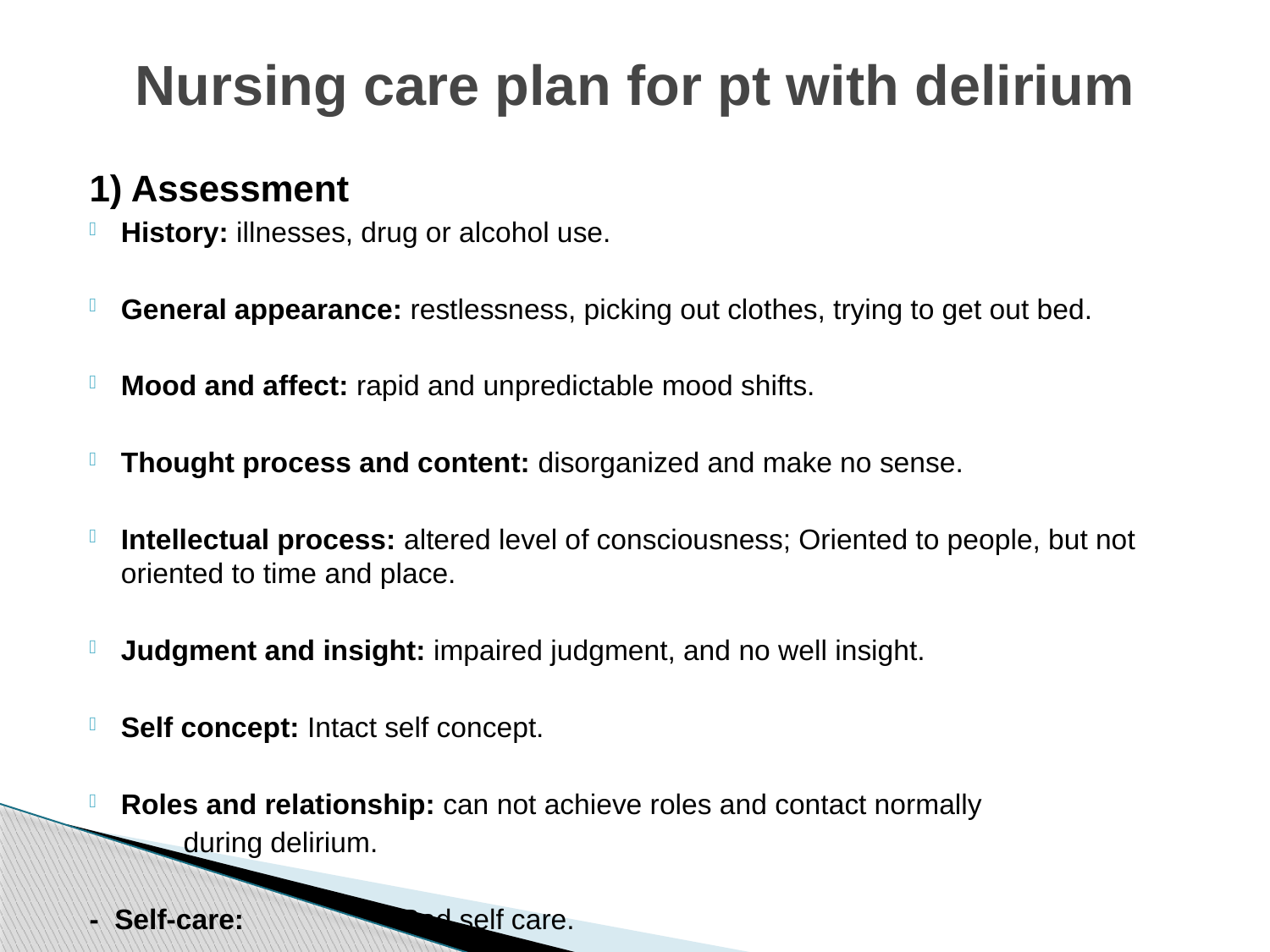

# Nursing care plan for pt with delirium
1) Assessment
History: illnesses, drug or alcohol use.

General appearance: restlessness, picking out clothes, trying to get out bed.

Mood and affect: rapid and unpredictable mood shifts.

Thought process and content: disorganized and make no sense.

Intellectual process: altered level of consciousness; Oriented to people, but not oriented to time and place.

Judgment and insight: impaired judgment, and no well insight.

Self concept: Intact self concept.

Roles and relationship: can not achieve roles and contact normally
            during delirium.

-  Self-care:                    Bad self care.